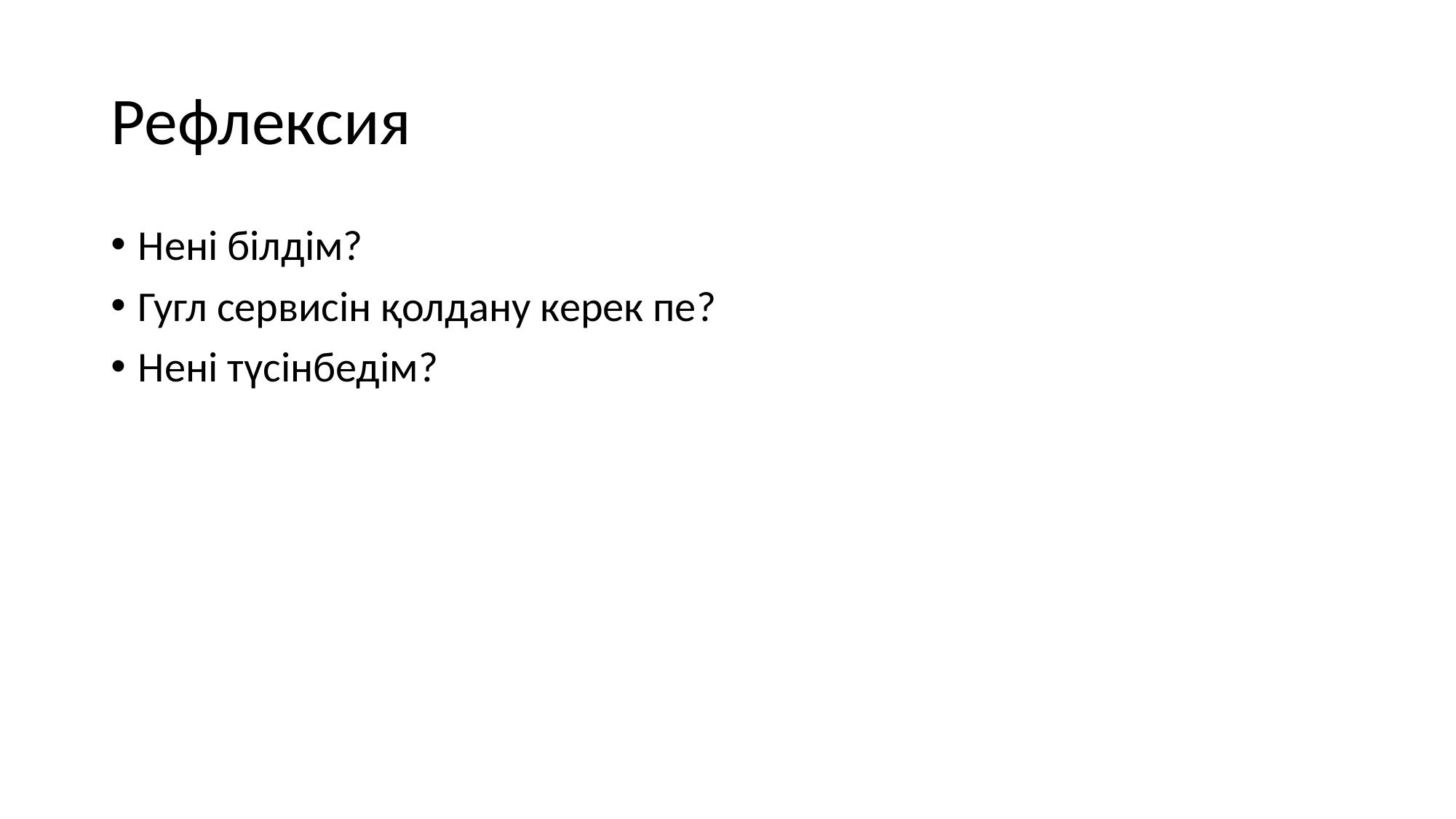

# Рефлексия
Нені білдім?
Гугл сервисін қолдану керек пе?
Нені түсінбедім?